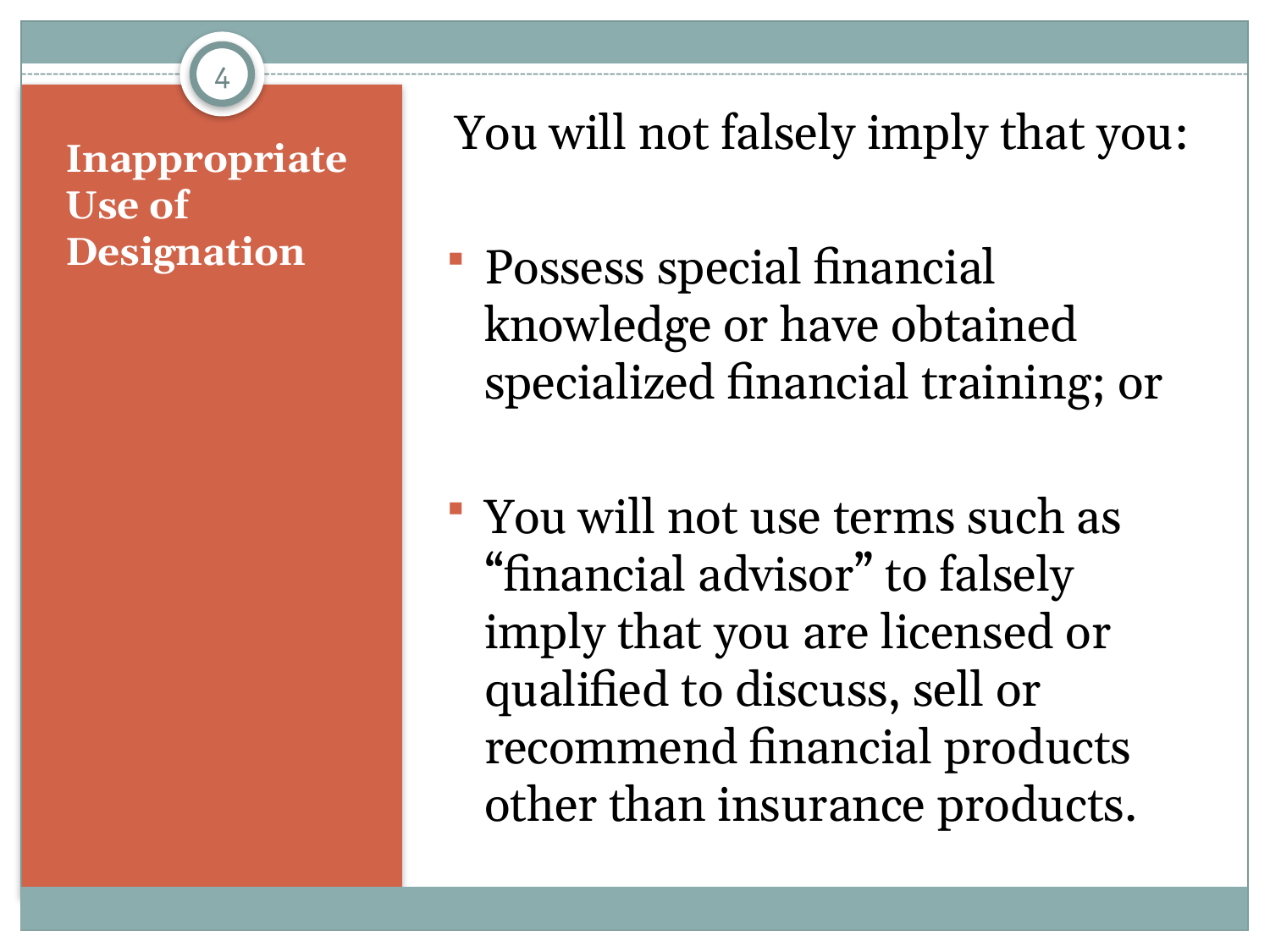

4
You will not falsely imply that you:

Possess special financial knowledge or have obtained specialized financial training; or

You will not use terms such as “financial advisor” to falsely imply that you are licensed or qualified to discuss, sell or recommend financial products other than insurance products.
# Inappropriate Use of Designation